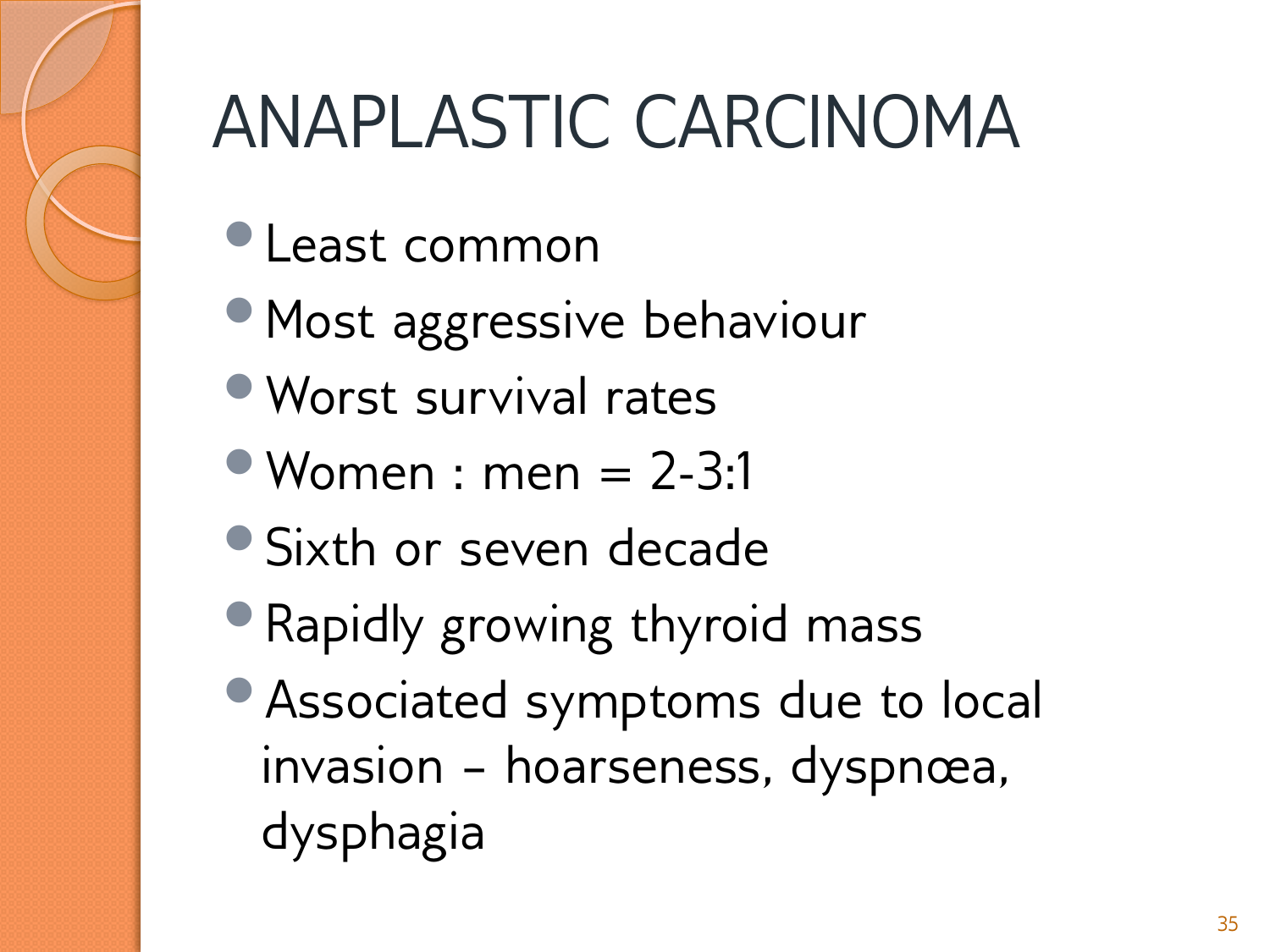

# ANAPLASTIC CARCINOMA
Least common
Most aggressive behaviour
Worst survival rates
Women : men = 2-3:1
Sixth or seven decade
Rapidly growing thyroid mass
Associated symptoms due to local invasion – hoarseness, dyspnoea, dysphagia

35